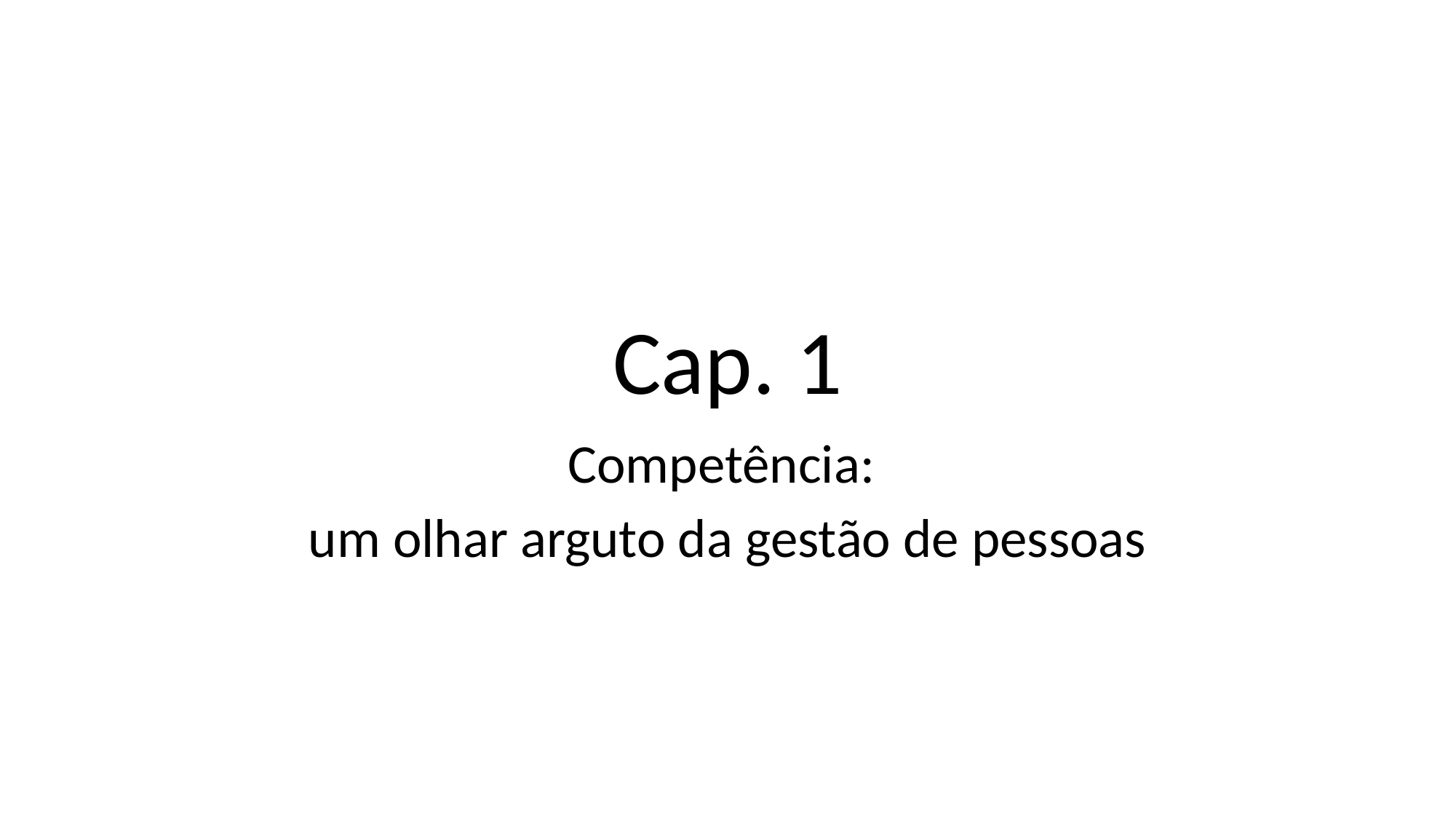

# Cap. 1
Competência:
um olhar arguto da gestão de pessoas